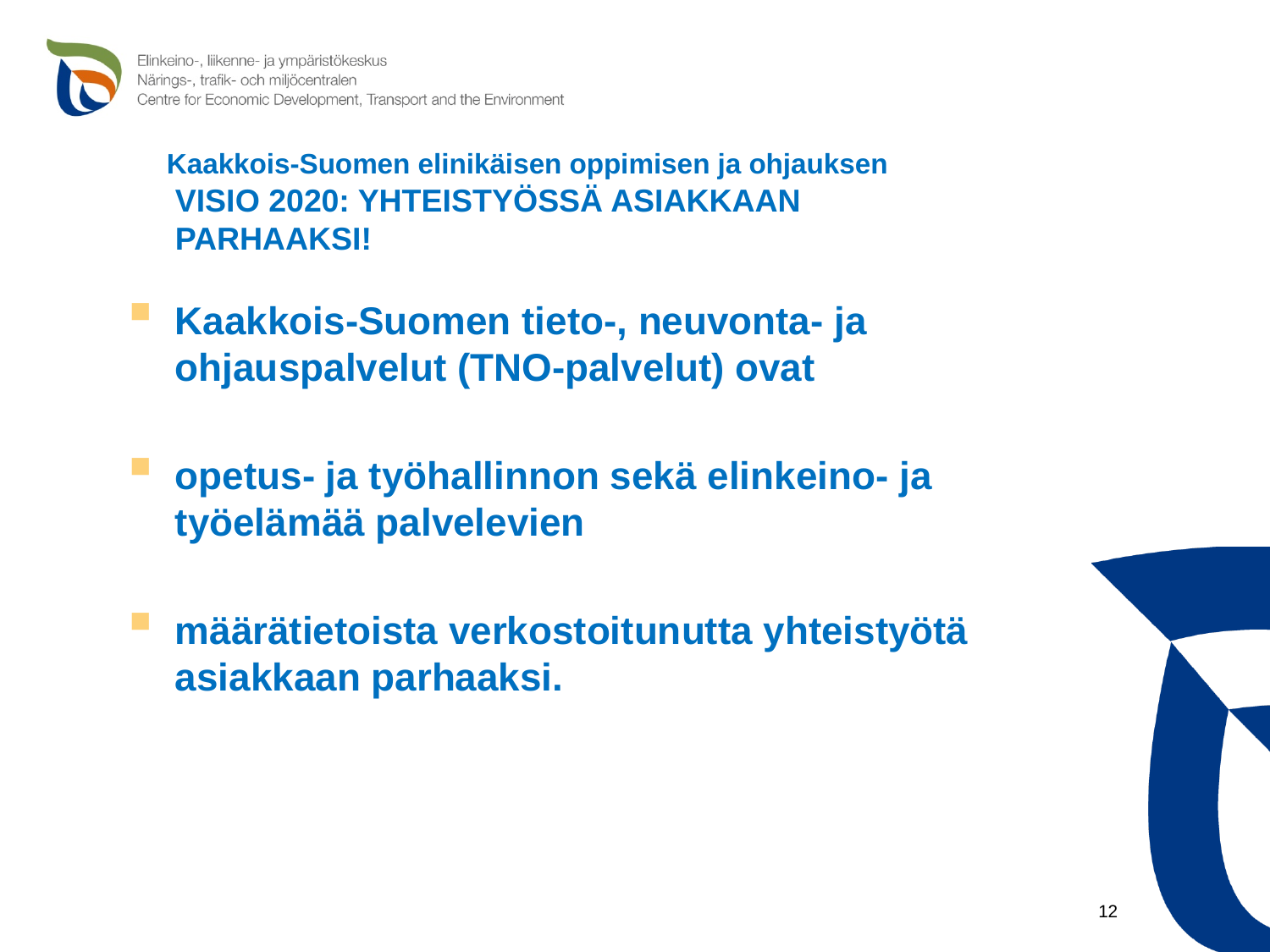

# Kaakkois-Suomen elinikäisen oppimisen ja ohjauksen VISIO 2020: YHTEISTYÖSSÄ ASIAKKAAN PARHAAKSI!
Kaakkois-Suomen tieto-, neuvonta- ja ohjauspalvelut (TNO-palvelut) ovat

opetus- ja työhallinnon sekä elinkeino- ja työelämää palvelevien

määrätietoista verkostoitunutta yhteistyötä asiakkaan parhaaksi.

12